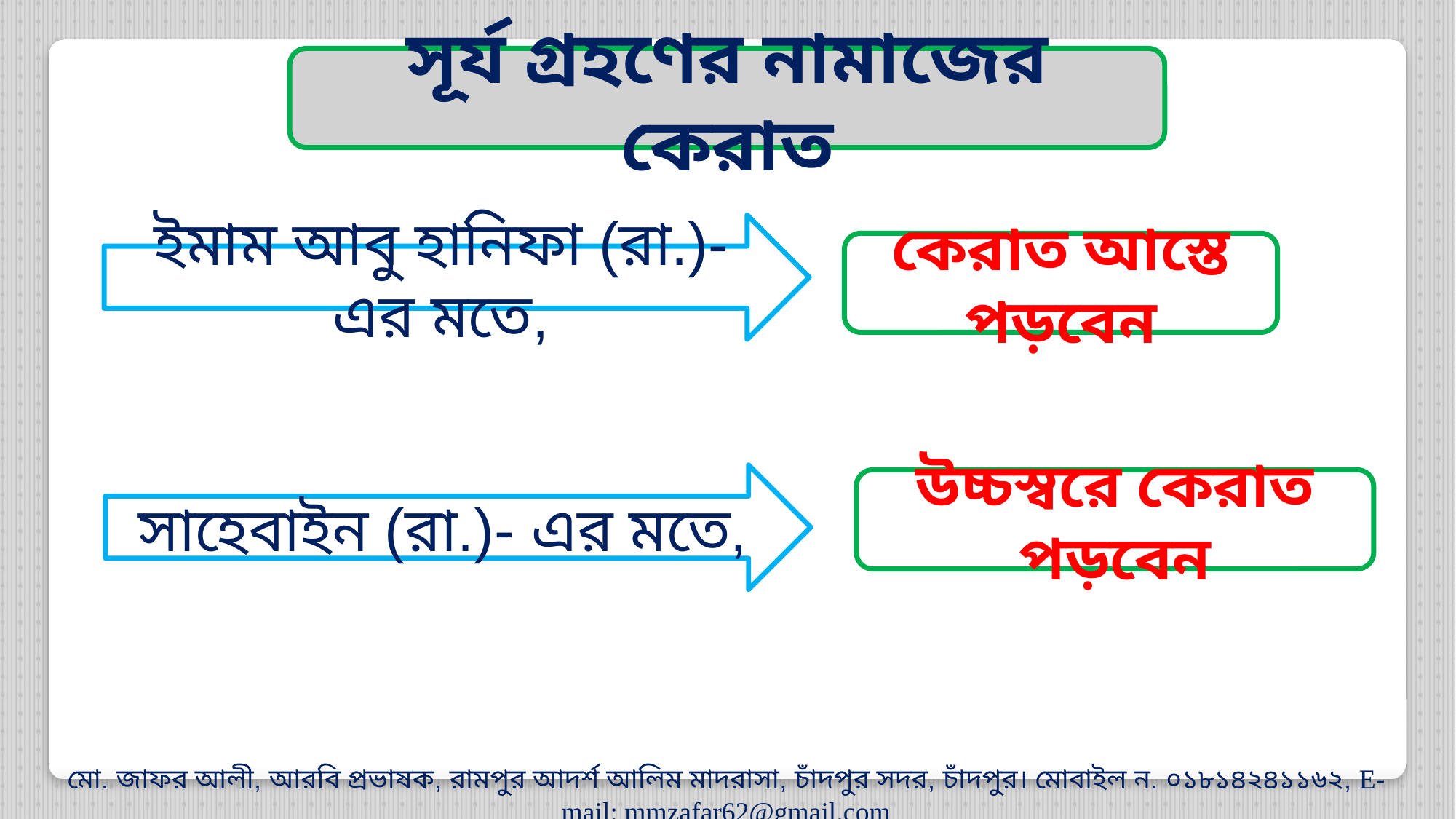

সূর্য গ্রহণের নামাজের কেরাত
ইমাম আবু হানিফা (রা.)- এর মতে,
কেরাত আস্তে পড়বেন
সাহেবাইন (রা.)- এর মতে,
উচ্চস্বরে কেরাত পড়বেন
মো. জাফর আলী, আরবি প্রভাষক, রামপুর আদর্শ আলিম মাদরাসা, চাঁদপুর সদর, চাঁদপুর। মোবাইল ন. ০১৮১৪২৪১১৬২, E-mail: mmzafar62@gmail.com